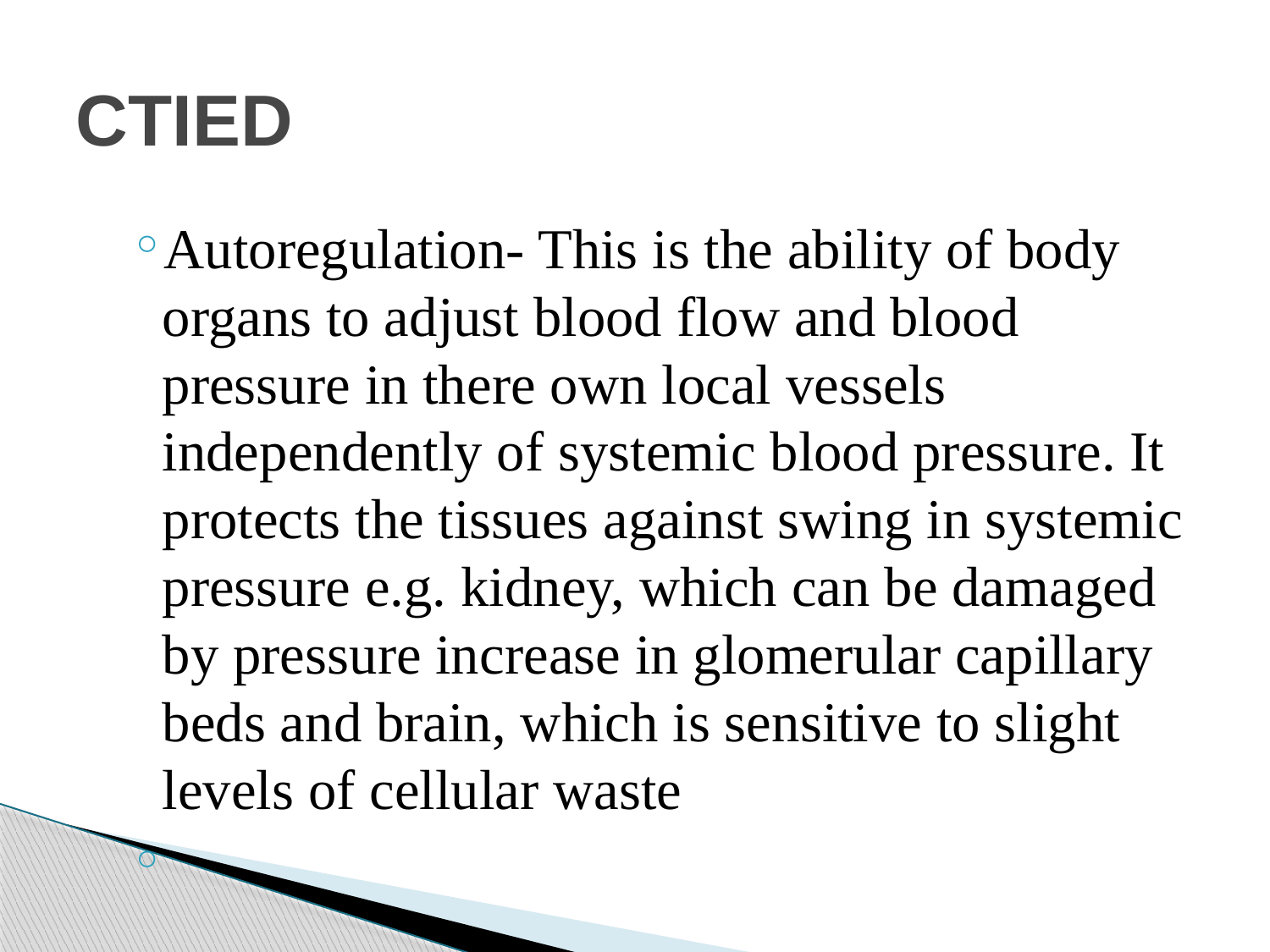

# CTIED
Autoregulation- This is the ability of body organs to adjust blood flow and blood pressure in there own local vessels independently of systemic blood pressure. It protects the tissues against swing in systemic pressure e.g. kidney, which can be damaged by pressure increase in glomerular capillary beds and brain, which is sensitive to slight levels of cellular waste